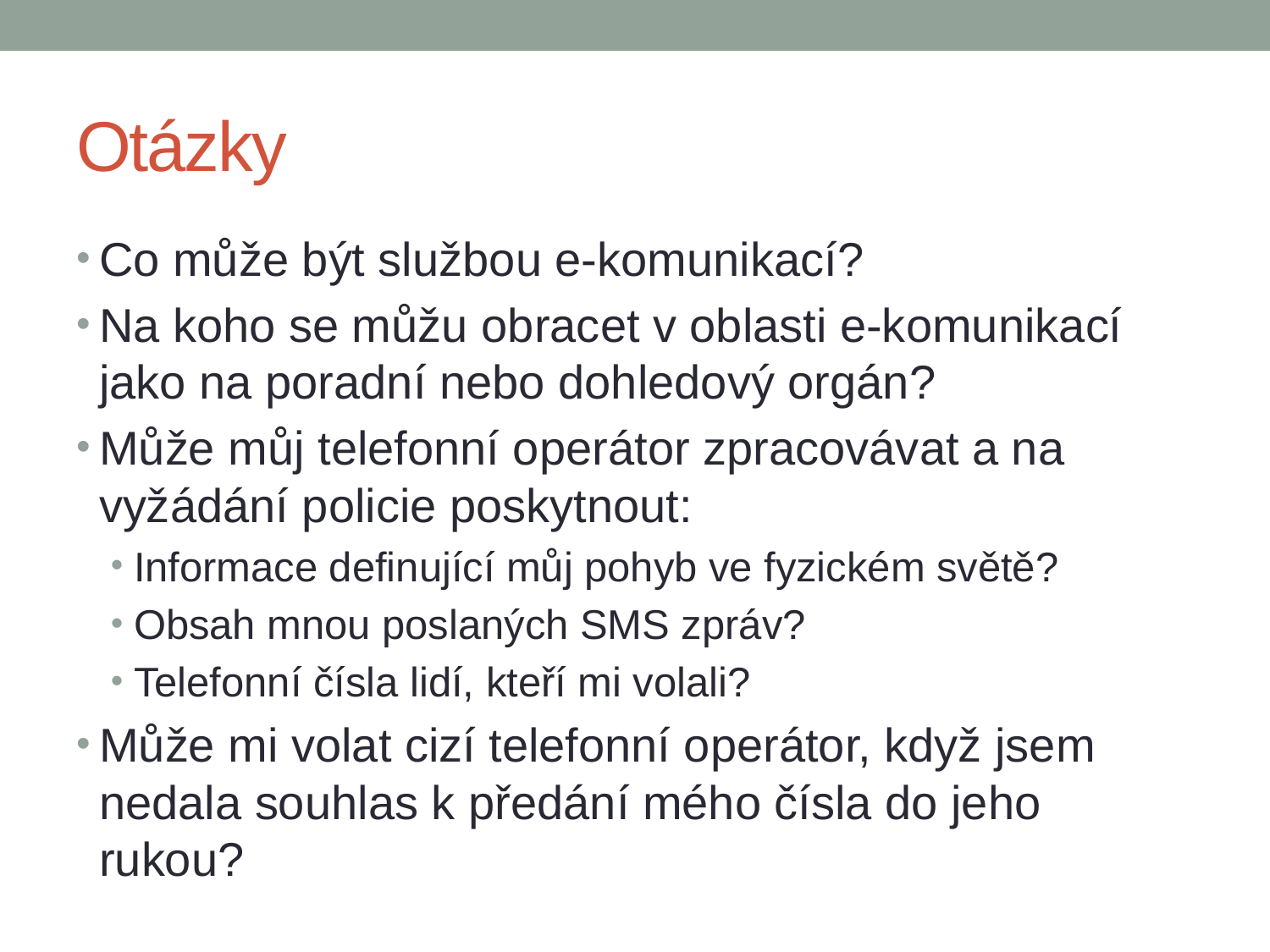

# Otázky
Co může být službou e-komunikací?
Na koho se můžu obracet v oblasti e-komunikací jako na poradní nebo dohledový orgán?
Může můj telefonní operátor zpracovávat a na vyžádání policie poskytnout:
Informace definující můj pohyb ve fyzickém světě?
Obsah mnou poslaných SMS zpráv?
Telefonní čísla lidí, kteří mi volali?
Může mi volat cizí telefonní operátor, když jsem nedala souhlas k předání mého čísla do jeho rukou?